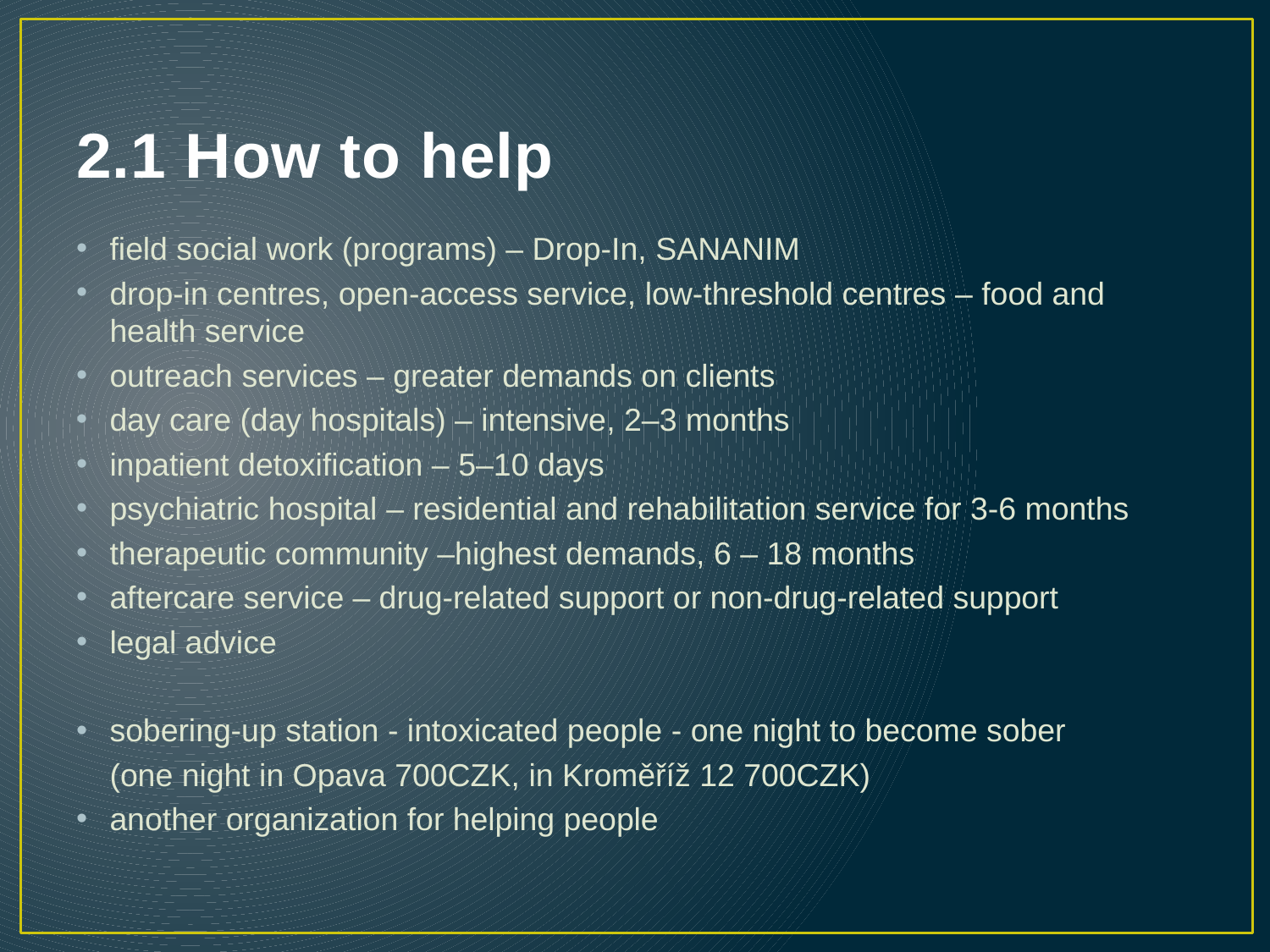

# 2.1 How to help
field social work (programs) – Drop-In, SANANIM
drop-in centres, open-access service, low-threshold centres – food and health service
outreach services – greater demands on clients
day care (day hospitals) – intensive, 2–3 months
inpatient detoxification – 5–10 days
psychiatric hospital – residential and rehabilitation service for 3-6 months
therapeutic community –highest demands, 6 – 18 months
aftercare service – drug-related support or non-drug-related support
legal advice

sobering-up station - intoxicated people - one night to become sober
	(one night in Opava 700CZK, in Kroměříž 12 700CZK)
another organization for helping people